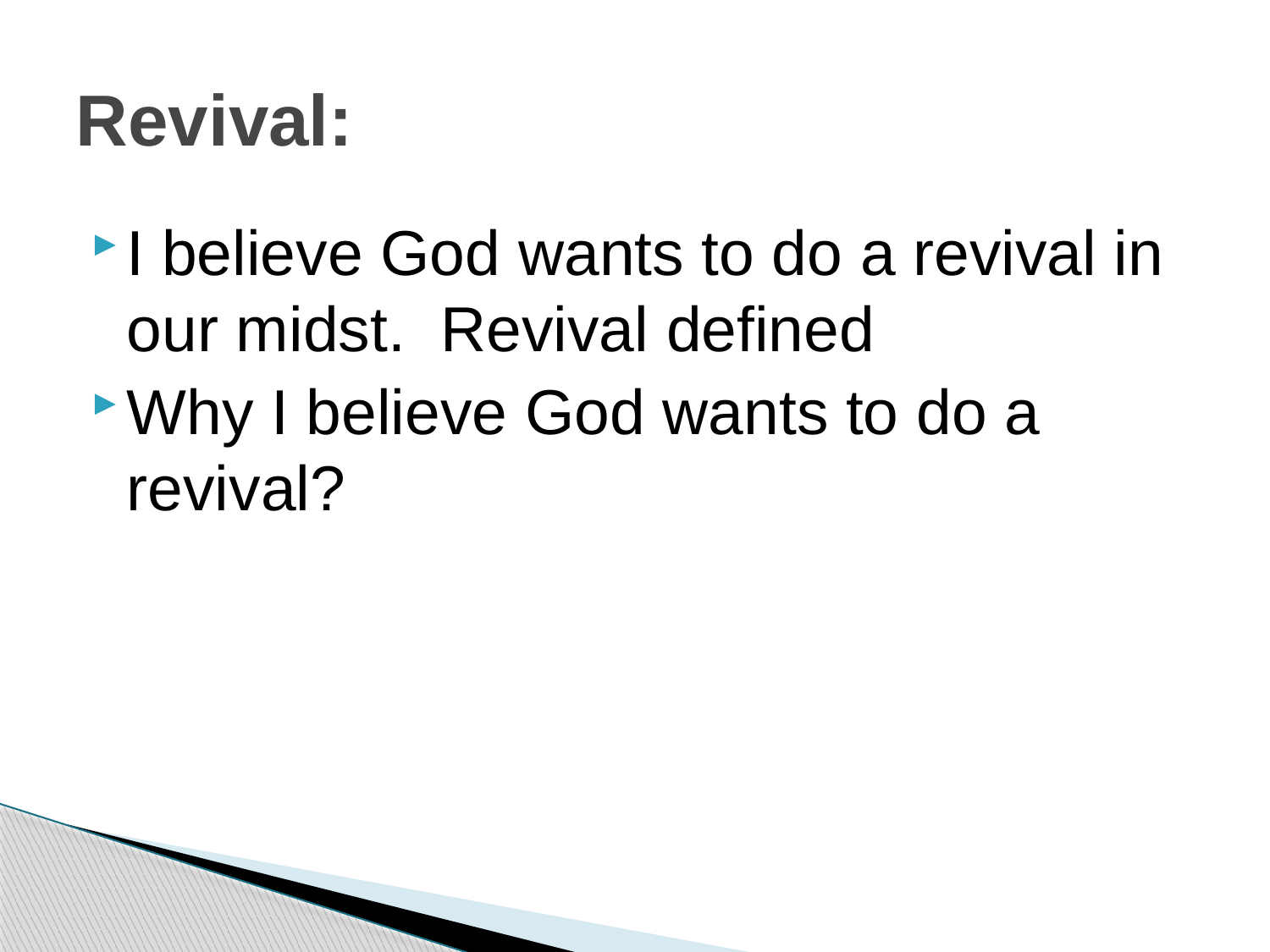

# Revival:
I believe God wants to do a revival in our midst.  Revival defined
Why I believe God wants to do a revival?